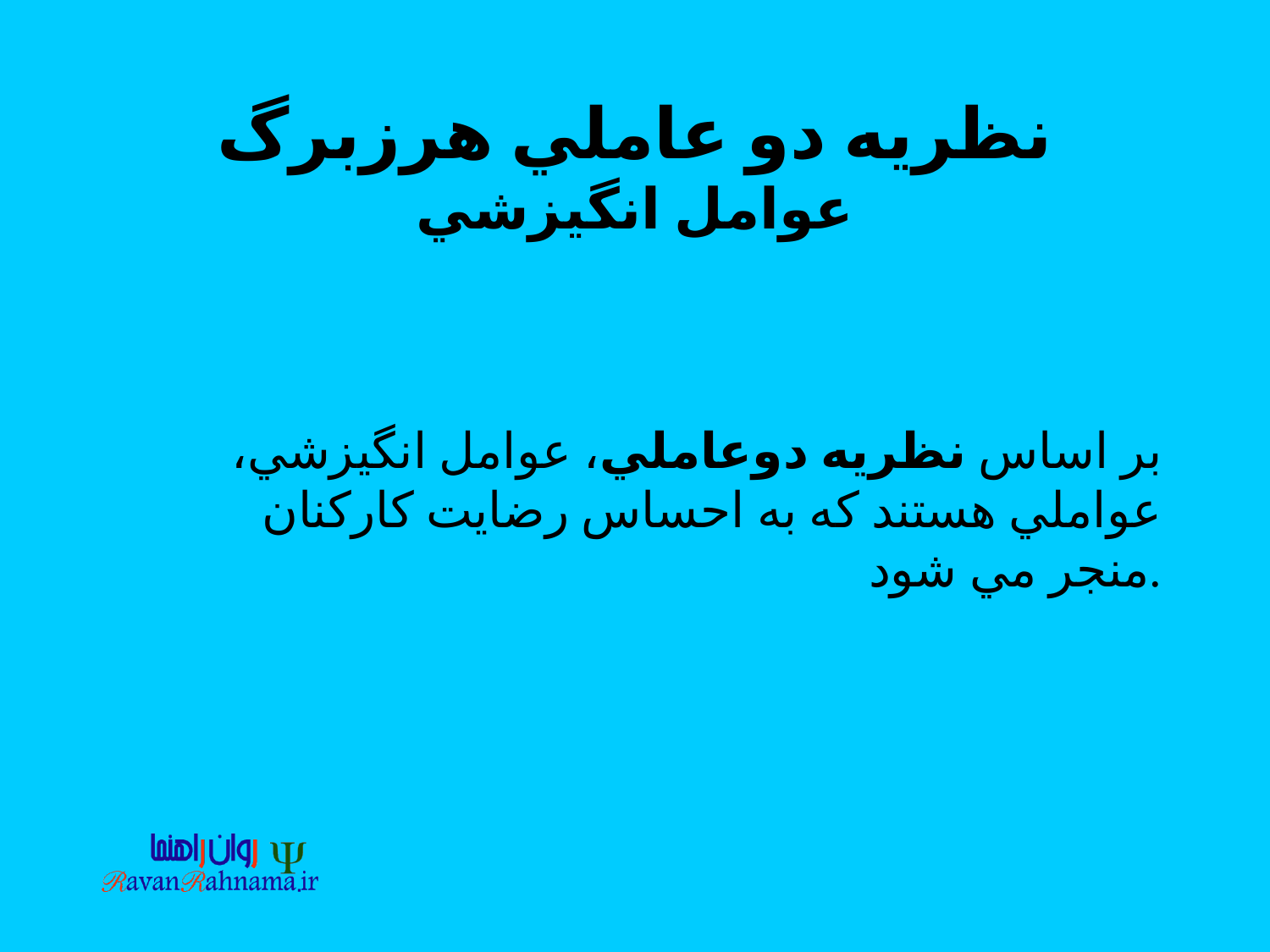

# نظريه دو عاملي هرزبرگ عوامل انگيزشي
بر اساس نظريه دوعاملي، عوامل انگيزشي، عواملي هستند كه به احساس رضايت كاركنان منجر مي شود.